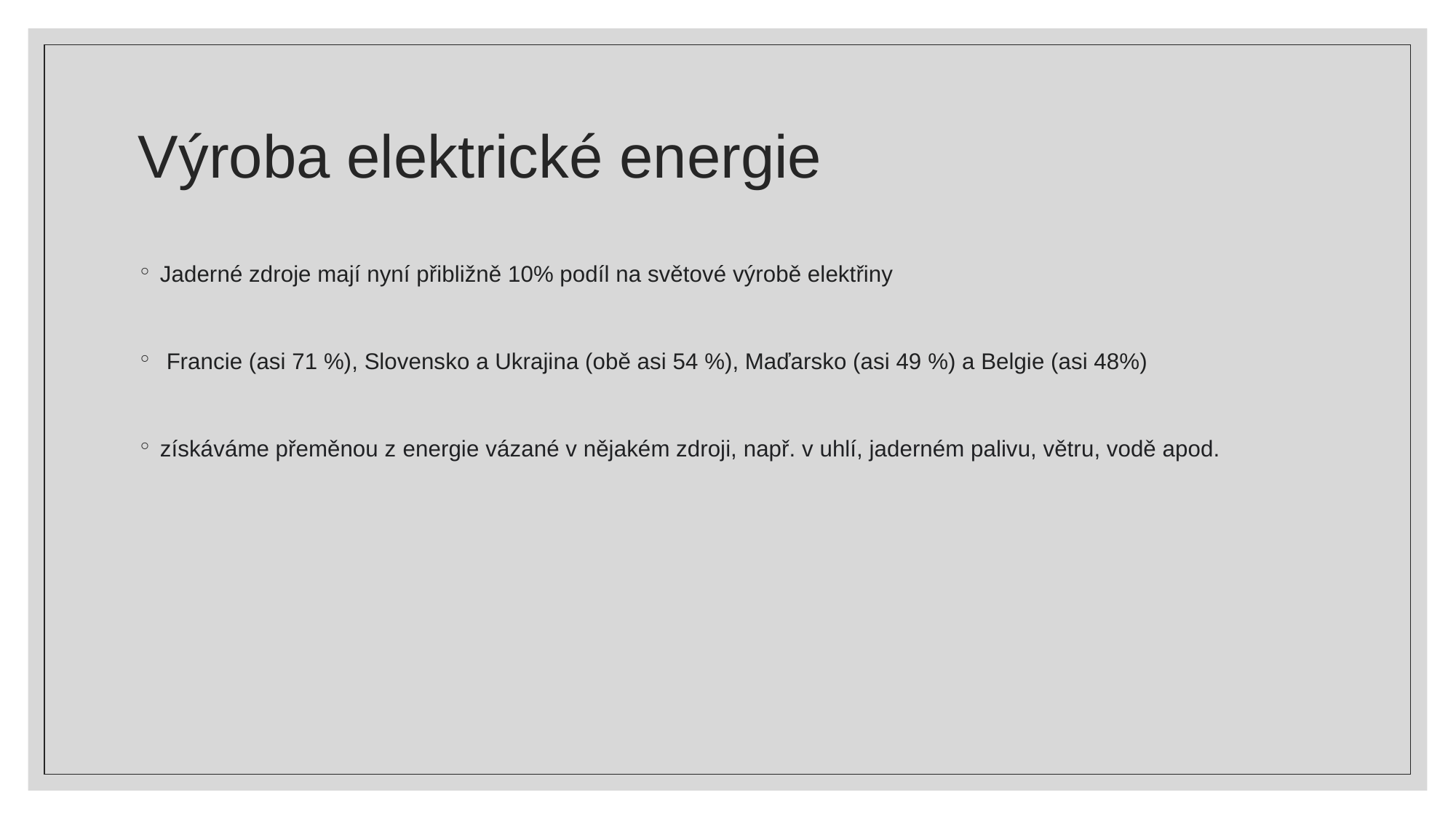

# Výroba elektrické energie
Jaderné zdroje mají nyní přibližně 10% podíl na světové výrobě elektřiny

 Francie (asi 71 %), Slovensko a Ukrajina (obě asi 54 %), Maďarsko (asi 49 %) a Belgie (asi 48%)

získáváme přeměnou z energie vázané v nějakém zdroji, např. v uhlí, jaderném palivu, větru, vodě apod.